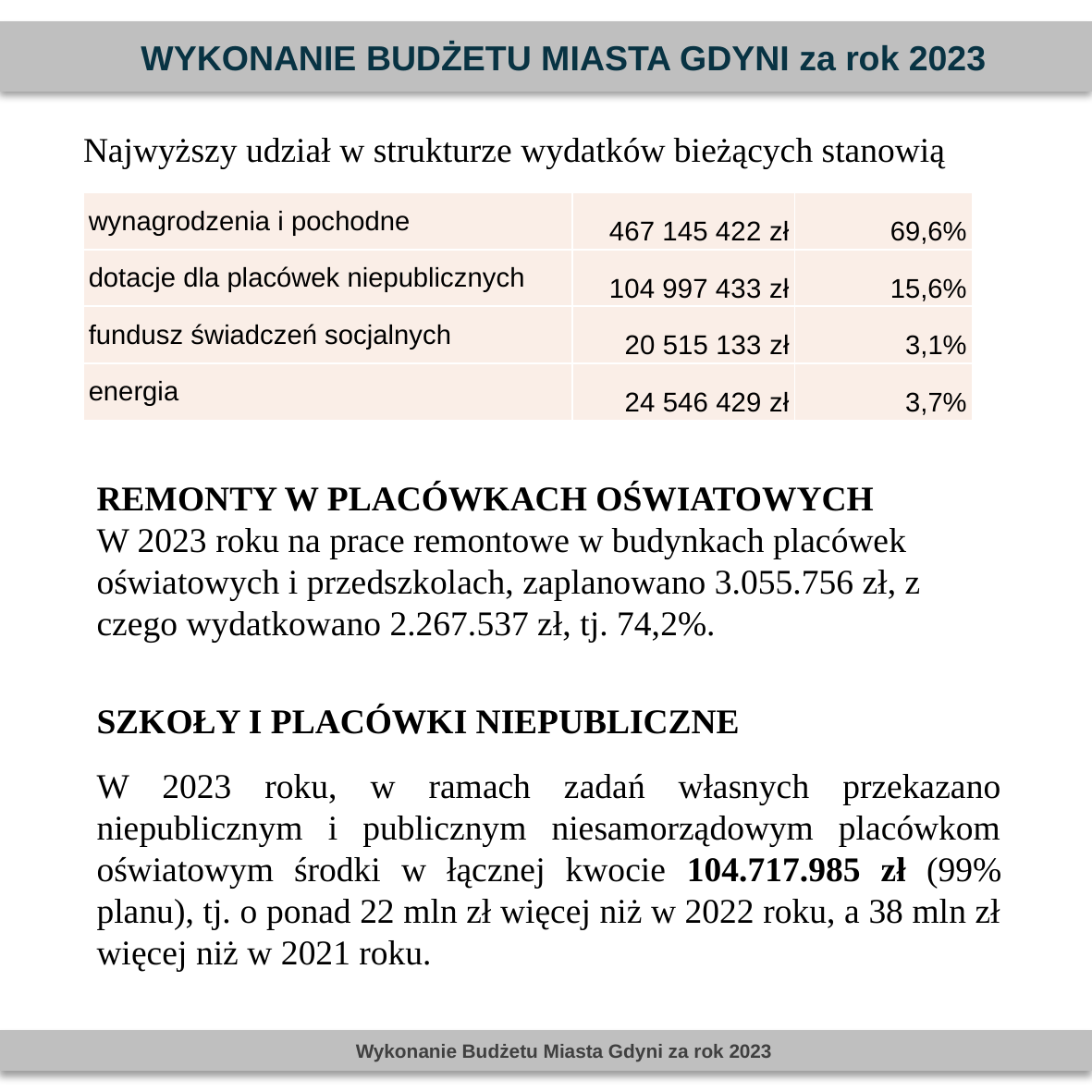

WYKONANIE BUDŻETU MIASTA GDYNI za rok 2023
Najwyższy udział w strukturze wydatków bieżących stanowią
PLN
| wynagrodzenia i pochodne | 467 145 422 zł | 69,6% |
| --- | --- | --- |
| dotacje dla placówek niepublicznych | 104 997 433 zł | 15,6% |
| fundusz świadczeń socjalnych | 20 515 133 zł | 3,1% |
| energia | 24 546 429 zł | 3,7% |
REMONTY W PLACÓWKACH OŚWIATOWYCH
W 2023 roku na prace remontowe w budynkach placówek oświatowych i przedszkolach, zaplanowano 3.055.756 zł, z czego wydatkowano 2.267.537 zł, tj. 74,2%.
SZKOŁY I PLACÓWKI NIEPUBLICZNE
W 2023 roku, w ramach zadań własnych przekazano niepublicznym i publicznym niesamorządowym placówkom oświatowym środki w łącznej kwocie 104.717.985 zł (99% planu), tj. o ponad 22 mln zł więcej niż w 2022 roku, a 38 mln zł więcej niż w 2021 roku.
Wykonanie Budżetu Miasta Gdyni za rok 2023